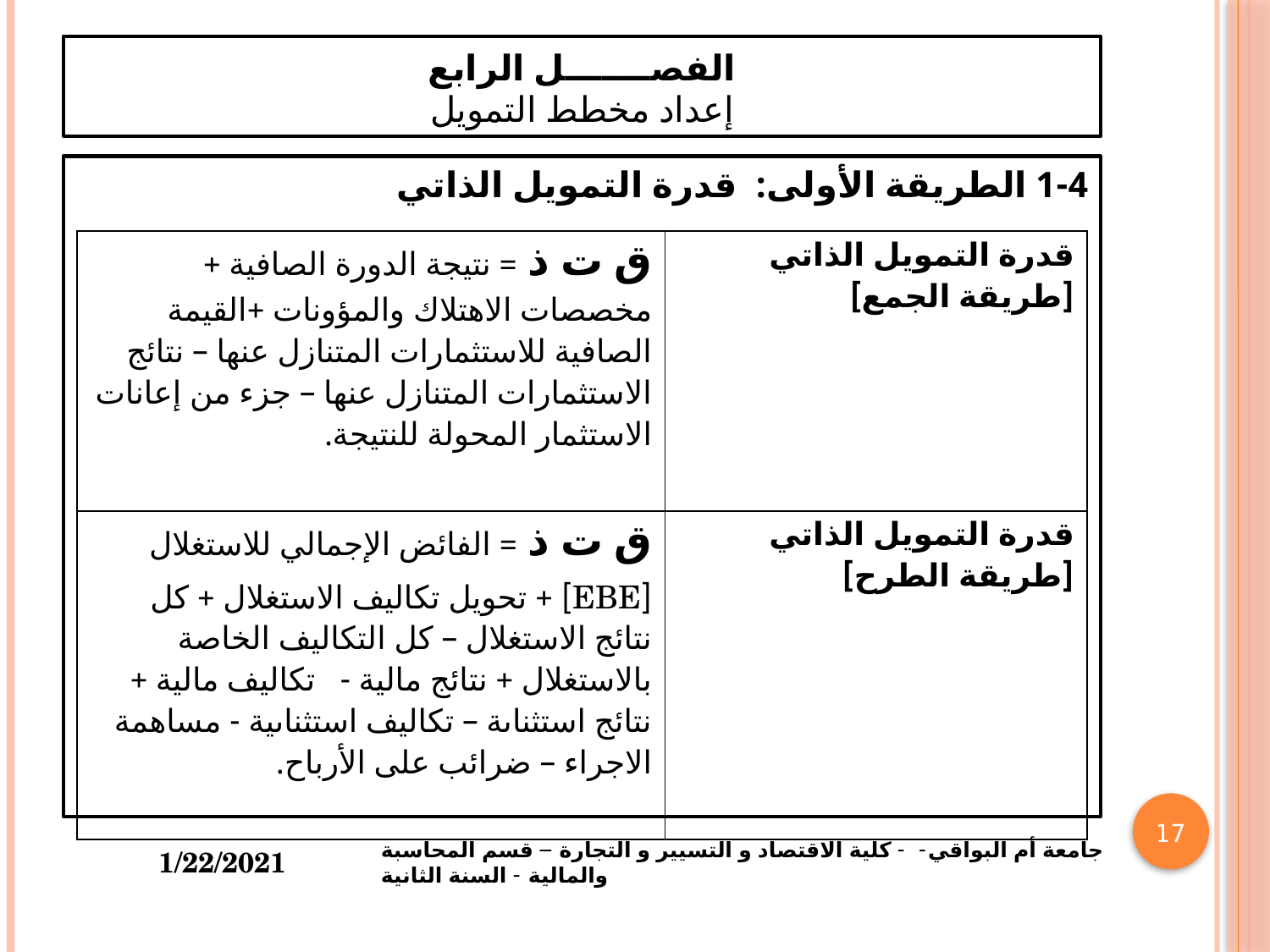

# الفصـــــــل الرابع إعداد مخطط التمويل
1-4 الطريقة الأولى:  قدرة التمويل الذاتي

| ق ت ذ = نتيجة الدورة الصافية + مخصصات الاهتلاك والمؤونات +القيمة الصافية للاستثمارات المتنازل عنها – نتائج الاستثمارات المتنازل عنها – جزء من إعانات الاستثمار المحولة للنتيجة. | قدرة التمويل الذاتي [طريقة الجمع] |
| --- | --- |
| ق ت ذ = الفائض الإجمالي للاستغلال [EBE] + تحويل تكاليف الاستغلال + كل نتائج الاستغلال – كل التكاليف الخاصة بالاستغلال + نتائج مالية - تكاليف مالية + نتائج استثناىة – تكاليف استثناىية - مساهمة الاجراء – ضرائب على الأرباح. | قدرة التمويل الذاتي [طريقة الطرح] |
17
جامعة أم البواقي-  - كلية الاقتصاد و التسيير و التجارة – قسم المحاسبة والمالية - السنة الثانية
1/22/2021